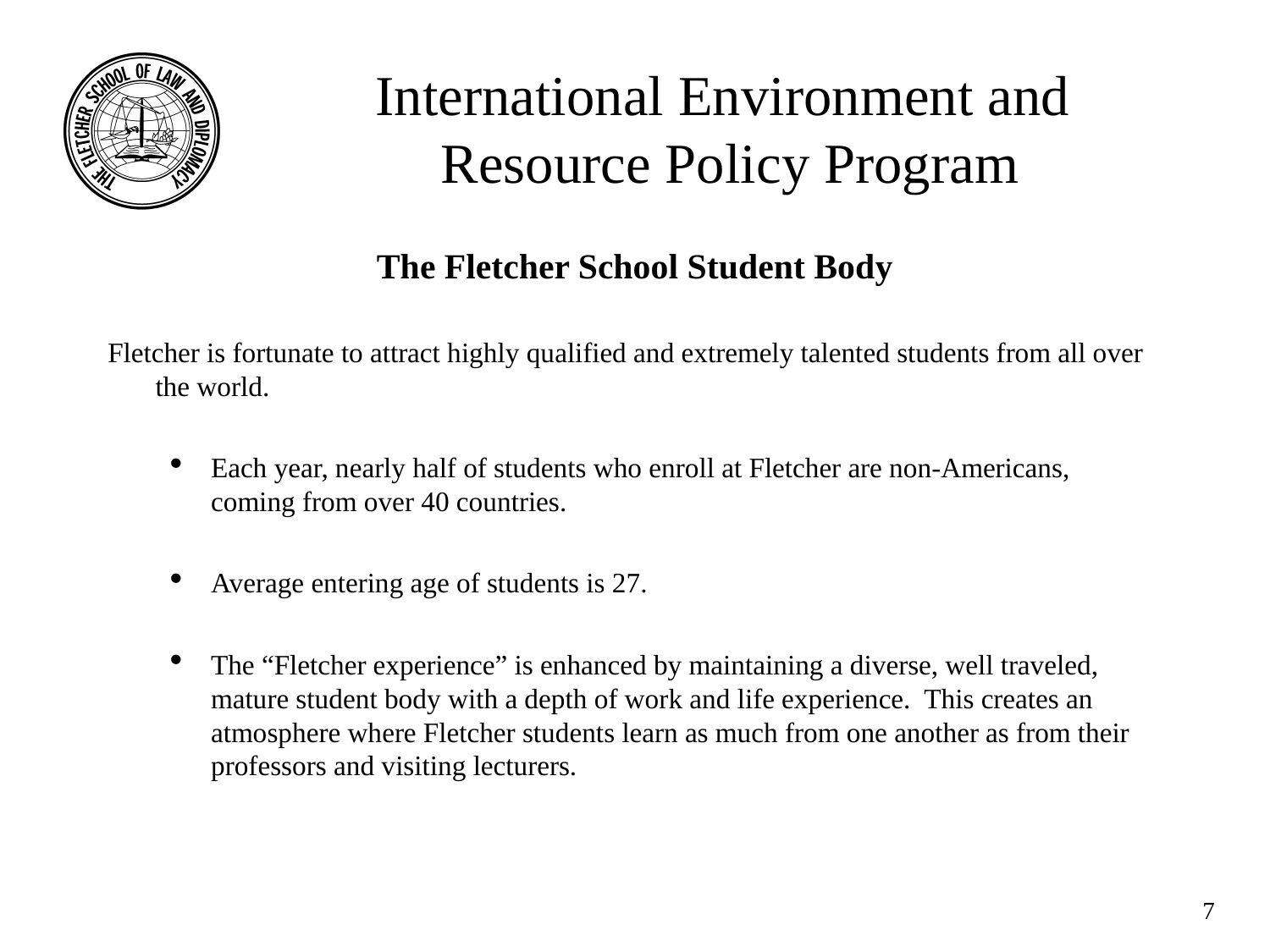

International Environment and
Resource Policy Program
The Fletcher School Student Body
# Fletcher is fortunate to attract highly qualified and extremely talented students from all over the world.

Each year, nearly half of students who enroll at Fletcher are non-Americans, coming from over 40 countries.

Average entering age of students is 27.

The “Fletcher experience” is enhanced by maintaining a diverse, well traveled, mature student body with a depth of work and life experience.  This creates an atmosphere where Fletcher students learn as much from one another as from their professors and visiting lecturers.

7